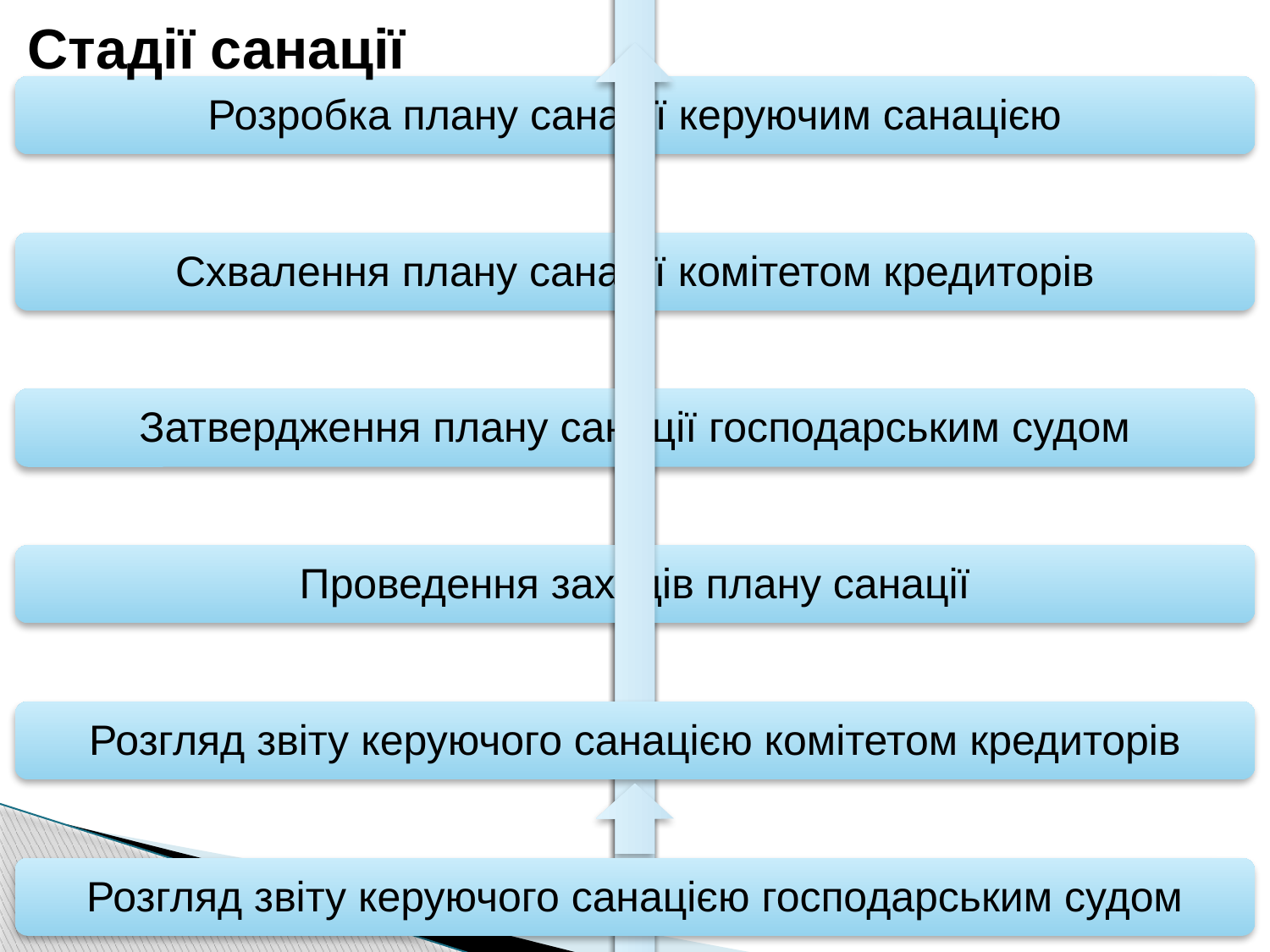

# Стадії санації
Розробка плану санації керуючим санацією
Схвалення плану санації комітетом кредиторів
Затвердження плану санації господарським судом
Розгляд звіту керуючого санацією господарським судом
Проведення заходів плану санації
Розгляд звіту керуючого санацією комітетом кредиторів